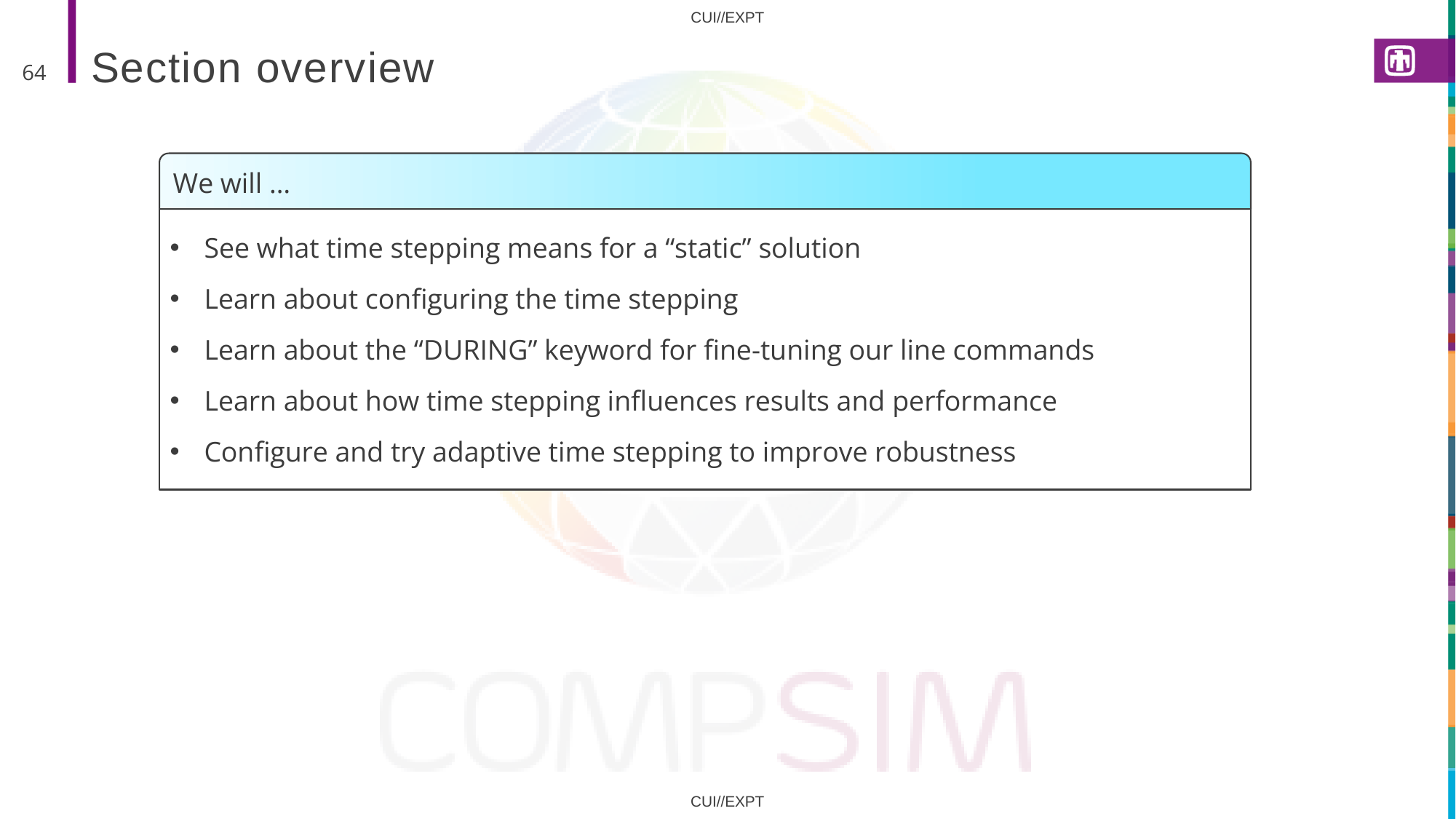

# Section overview
64
We will …
See what time stepping means for a “static” solution
Learn about configuring the time stepping
Learn about the “DURING” keyword for fine-tuning our line commands
Learn about how time stepping influences results and performance
Configure and try adaptive time stepping to improve robustness